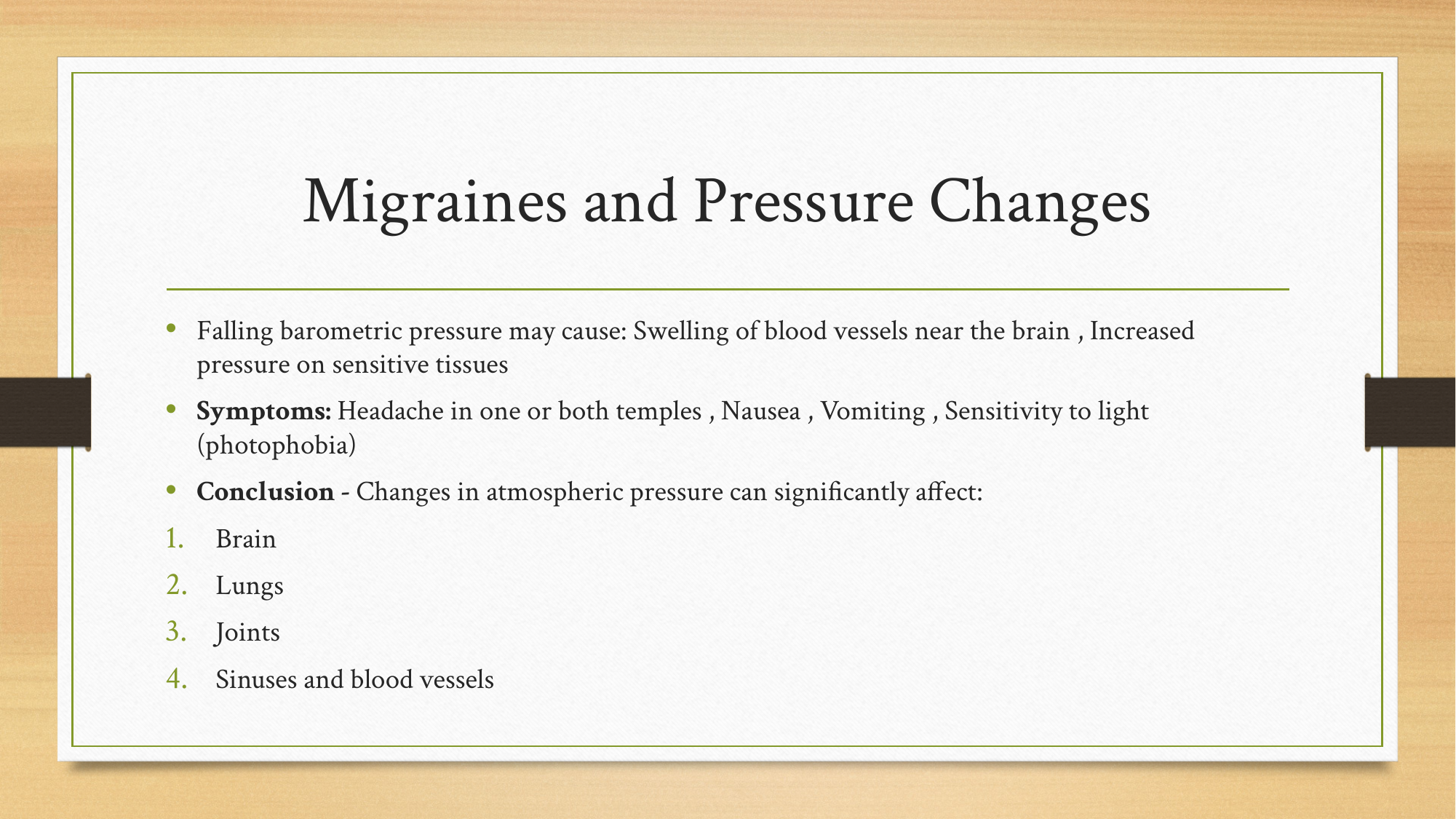

# Migraines and Pressure Changes
Falling barometric pressure may cause: Swelling of blood vessels near the brain , Increased pressure on sensitive tissues
Symptoms: Headache in one or both temples , Nausea , Vomiting , Sensitivity to light (photophobia)
Conclusion - Changes in atmospheric pressure can significantly affect:
Brain
Lungs
Joints
Sinuses and blood vessels